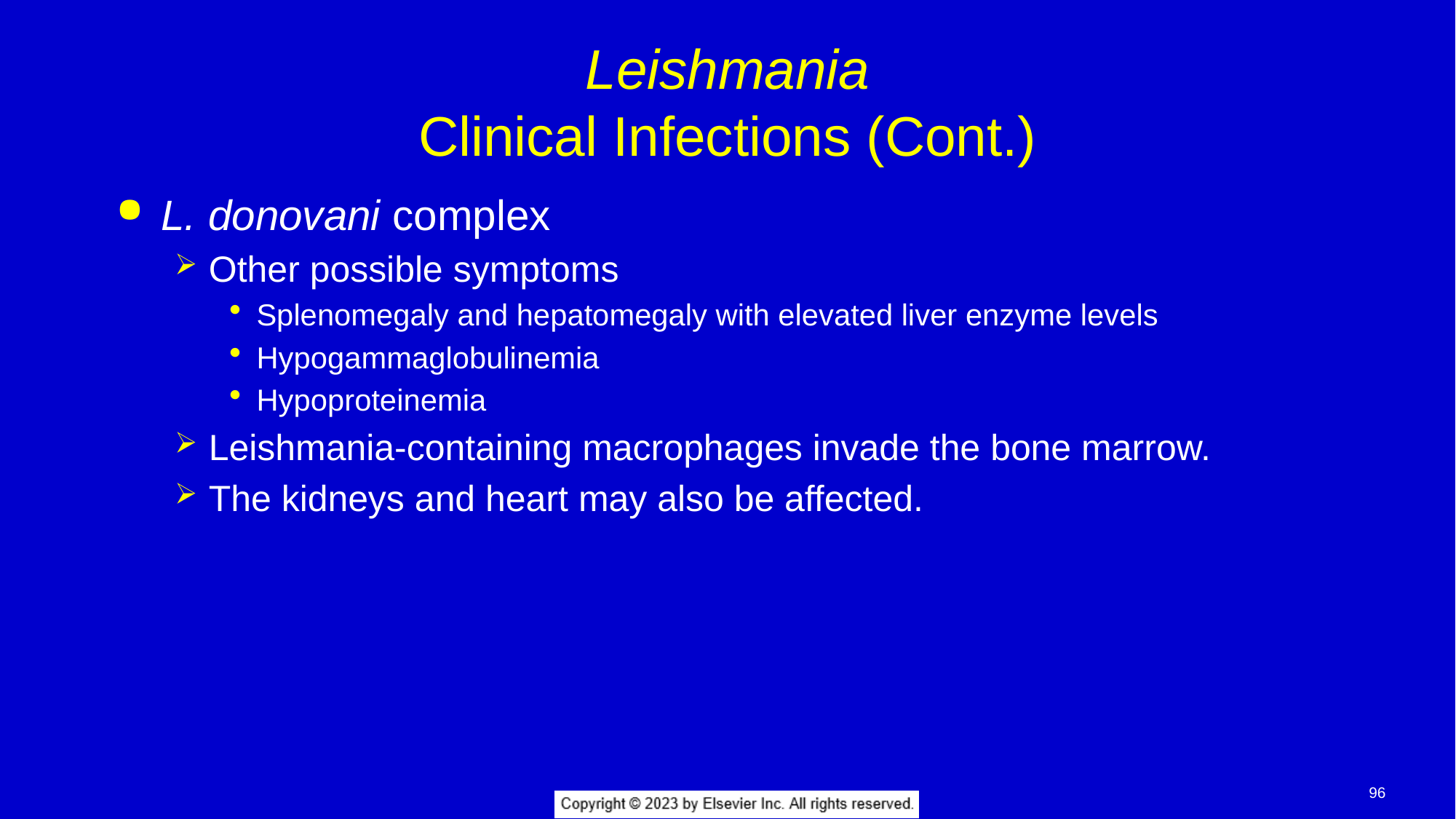

# Leishmania Clinical Infections (Cont.)
L. donovani complex
Other possible symptoms
Splenomegaly and hepatomegaly with elevated liver enzyme levels
Hypogammaglobulinemia
Hypoproteinemia
Leishmania-containing macrophages invade the bone marrow.
The kidneys and heart may also be affected.